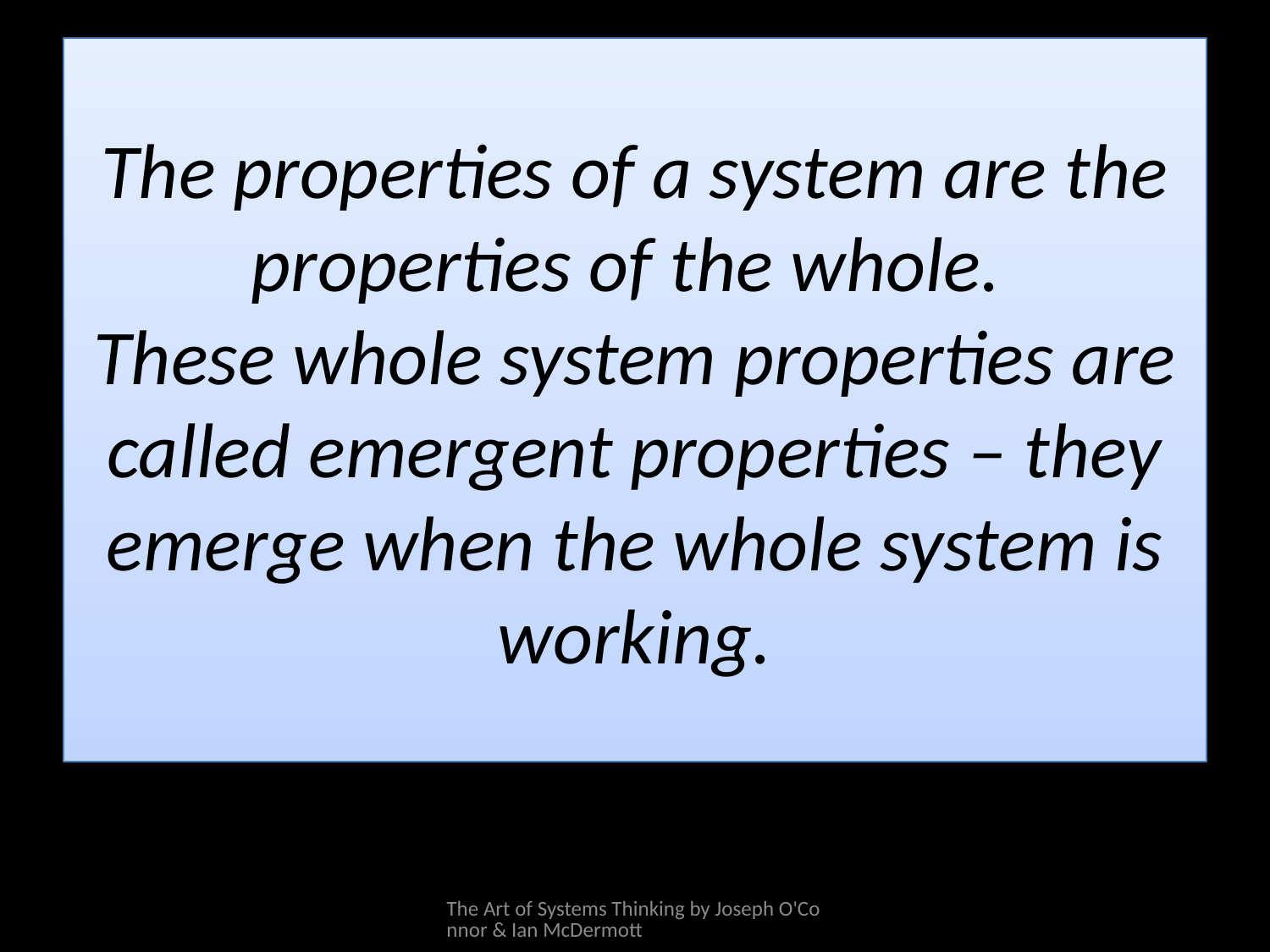

# The properties of a system are the properties of the whole. These whole system properties are called emergent properties – they emerge when the whole system is working.
The Art of Systems Thinking by Joseph O'Connor & Ian McDermott